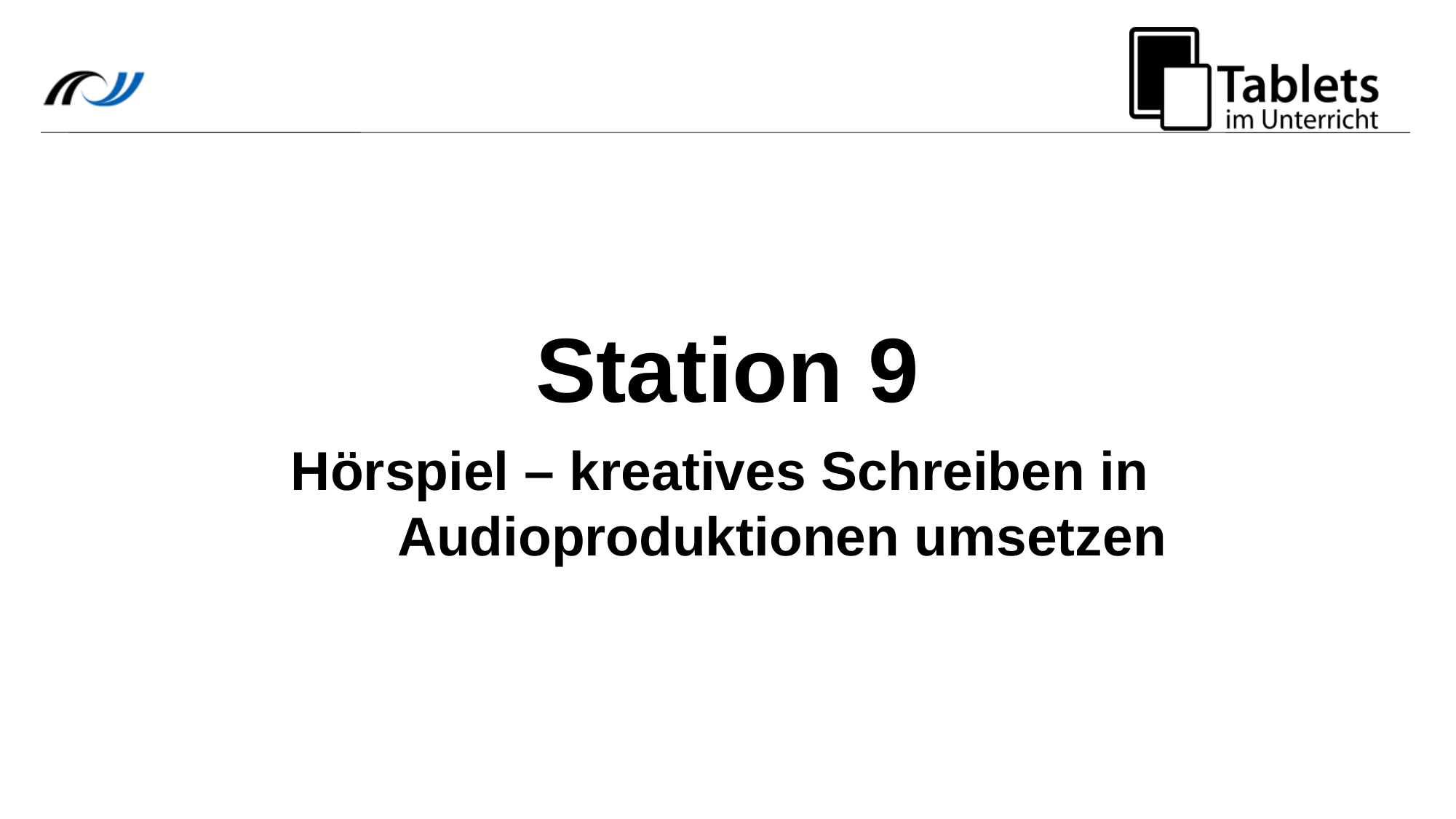

Station 9
Hörspiel – kreatives Schreiben in
	Audioproduktionen umsetzen